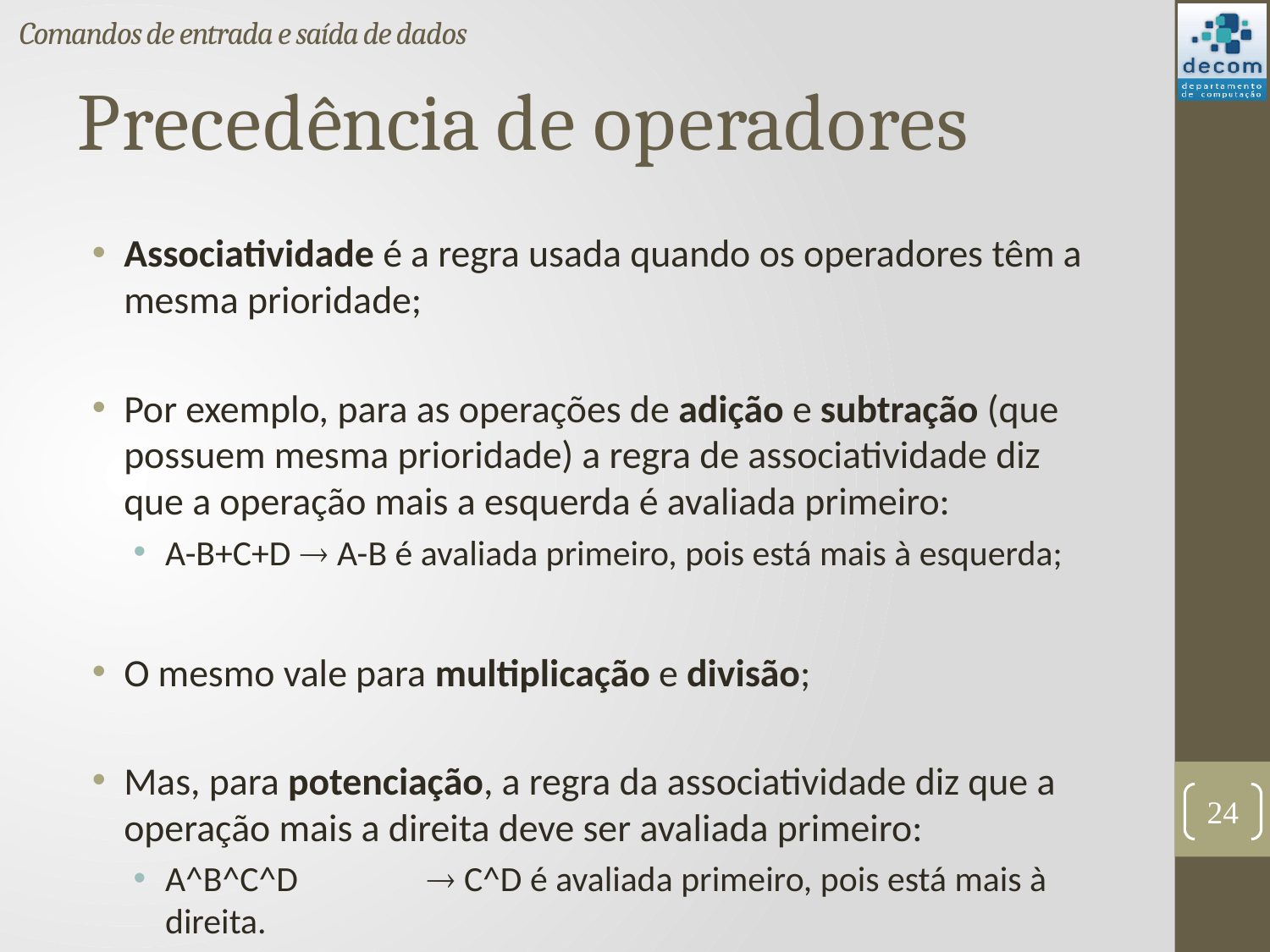

Comandos de entrada e saída de dados
# Precedência de operadores
Associatividade é a regra usada quando os operadores têm a mesma prioridade;

Por exemplo, para as operações de adição e subtração (que possuem mesma prioridade) a regra de associatividade diz que a operação mais a esquerda é avaliada primeiro:
A-B+C+D	 → A-B é avaliada primeiro, pois está mais à esquerda;

O mesmo vale para multiplicação e divisão;

Mas, para potenciação, a regra da associatividade diz que a operação mais a direita deve ser avaliada primeiro:
A^B^C^D	 → C^D é avaliada primeiro, pois está mais à direita.
24